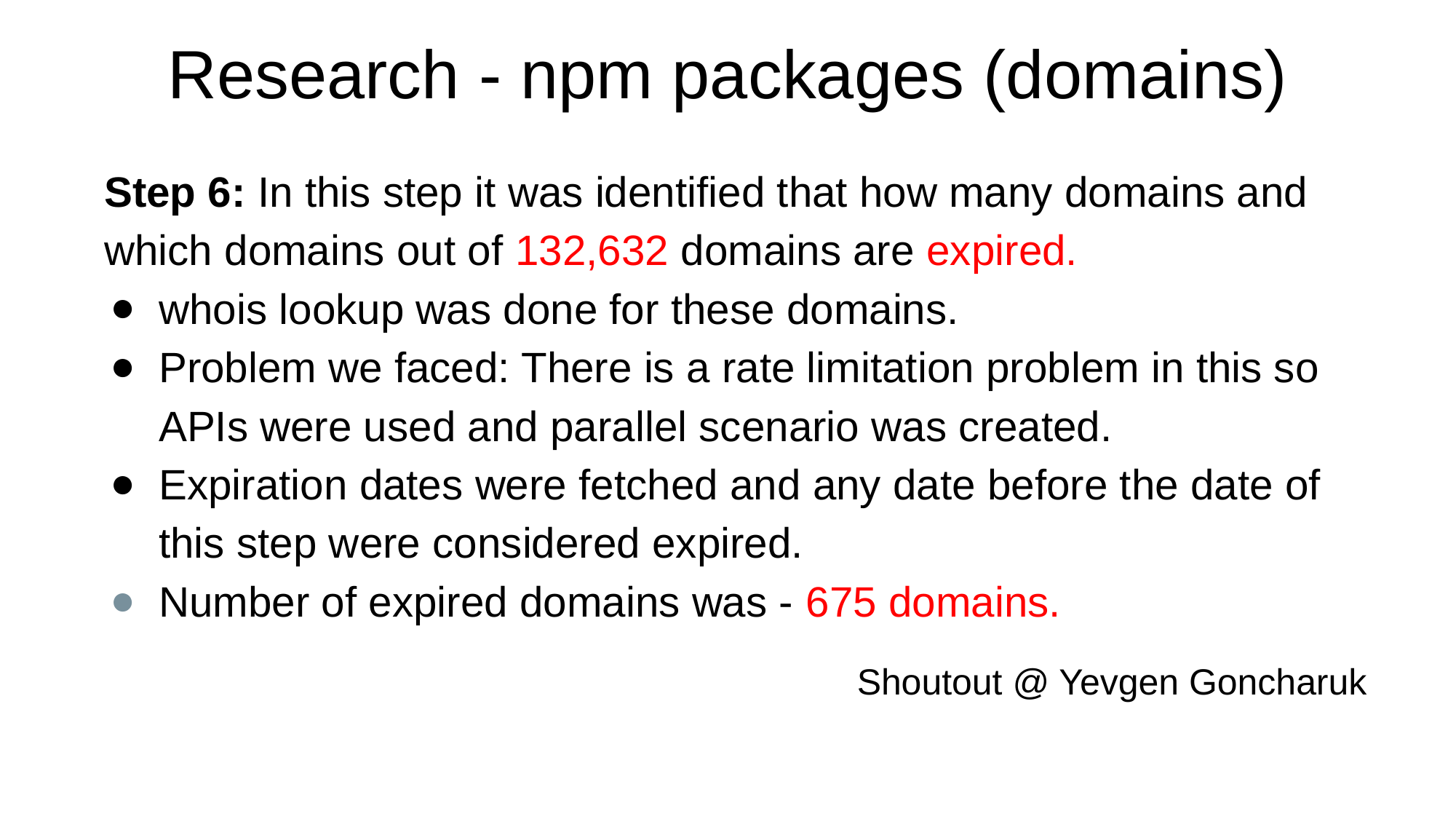

# Research - npm packages (domains)
Step 6: In this step it was identified that how many domains and which domains out of 132,632 domains are expired.
whois lookup was done for these domains.
Problem we faced: There is a rate limitation problem in this so APIs were used and parallel scenario was created.
Expiration dates were fetched and any date before the date of this step were considered expired.
Number of expired domains was - 675 domains.
Shoutout @ Yevgen Goncharuk